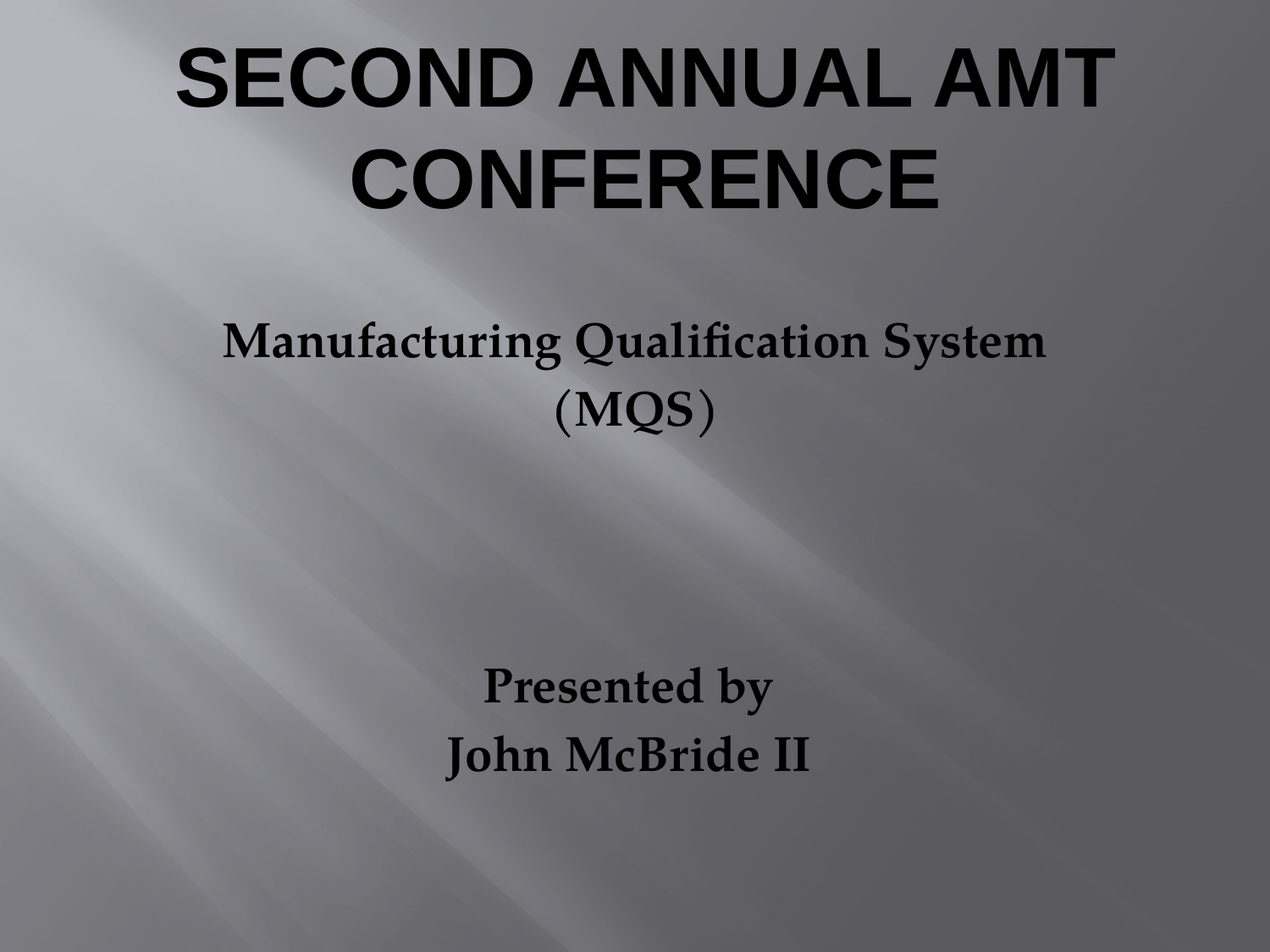

# Second Annual AMT Conference

Manufacturing Qualification System
(MQS)

Presented by
John McBride II